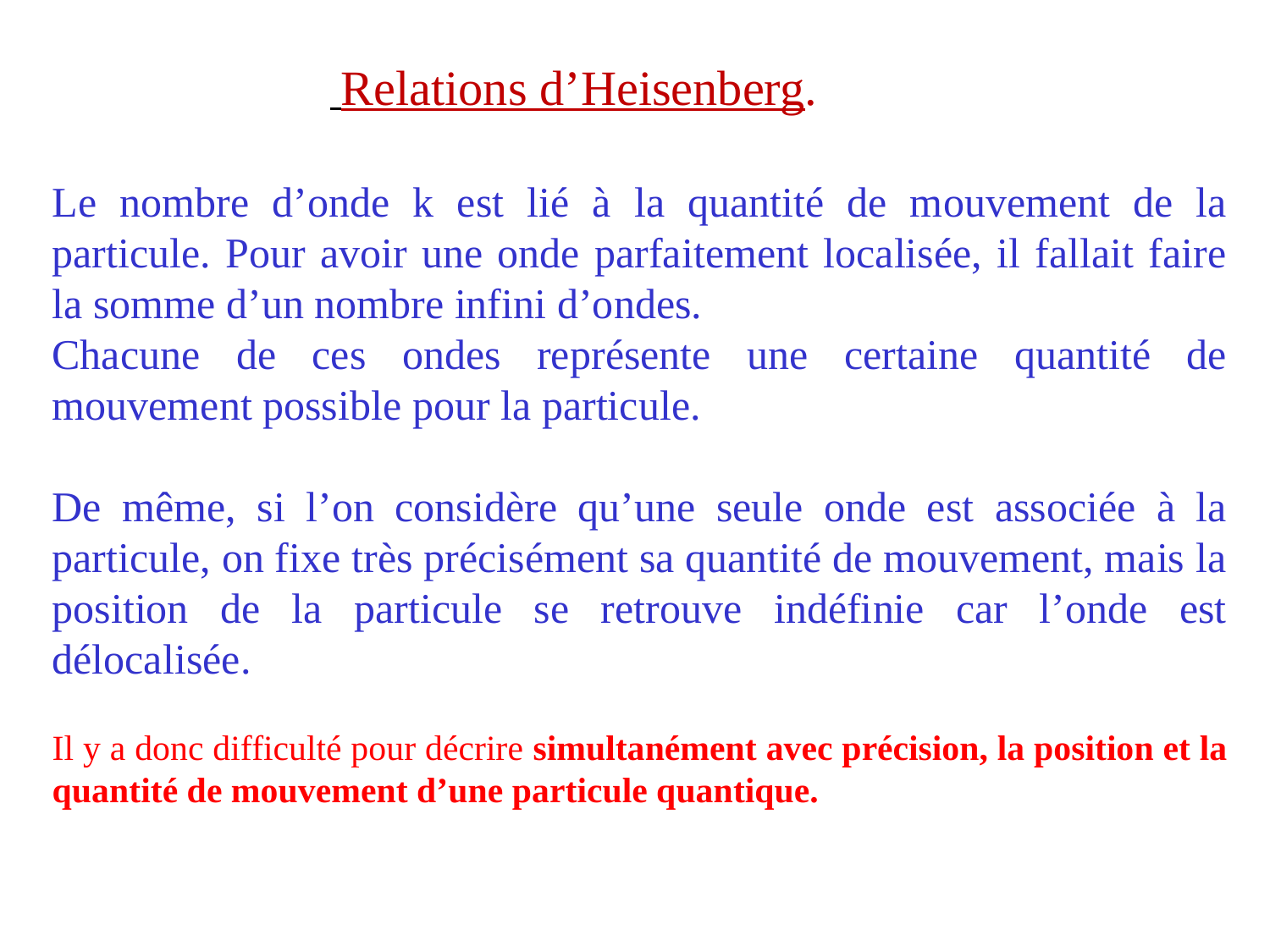

Relations d’Heisenberg.
Le nombre d’onde k est lié à la quantité de mouvement de la particule. Pour avoir une onde parfaitement localisée, il fallait faire la somme d’un nombre infini d’ondes.
Chacune de ces ondes représente une certaine quantité de mouvement possible pour la particule.

De même, si l’on considère qu’une seule onde est associée à la particule, on fixe très précisément sa quantité de mouvement, mais la position de la particule se retrouve indéfinie car l’onde est délocalisée.

Il y a donc difficulté pour décrire simultanément avec précision, la position et la quantité de mouvement d’une particule quantique.